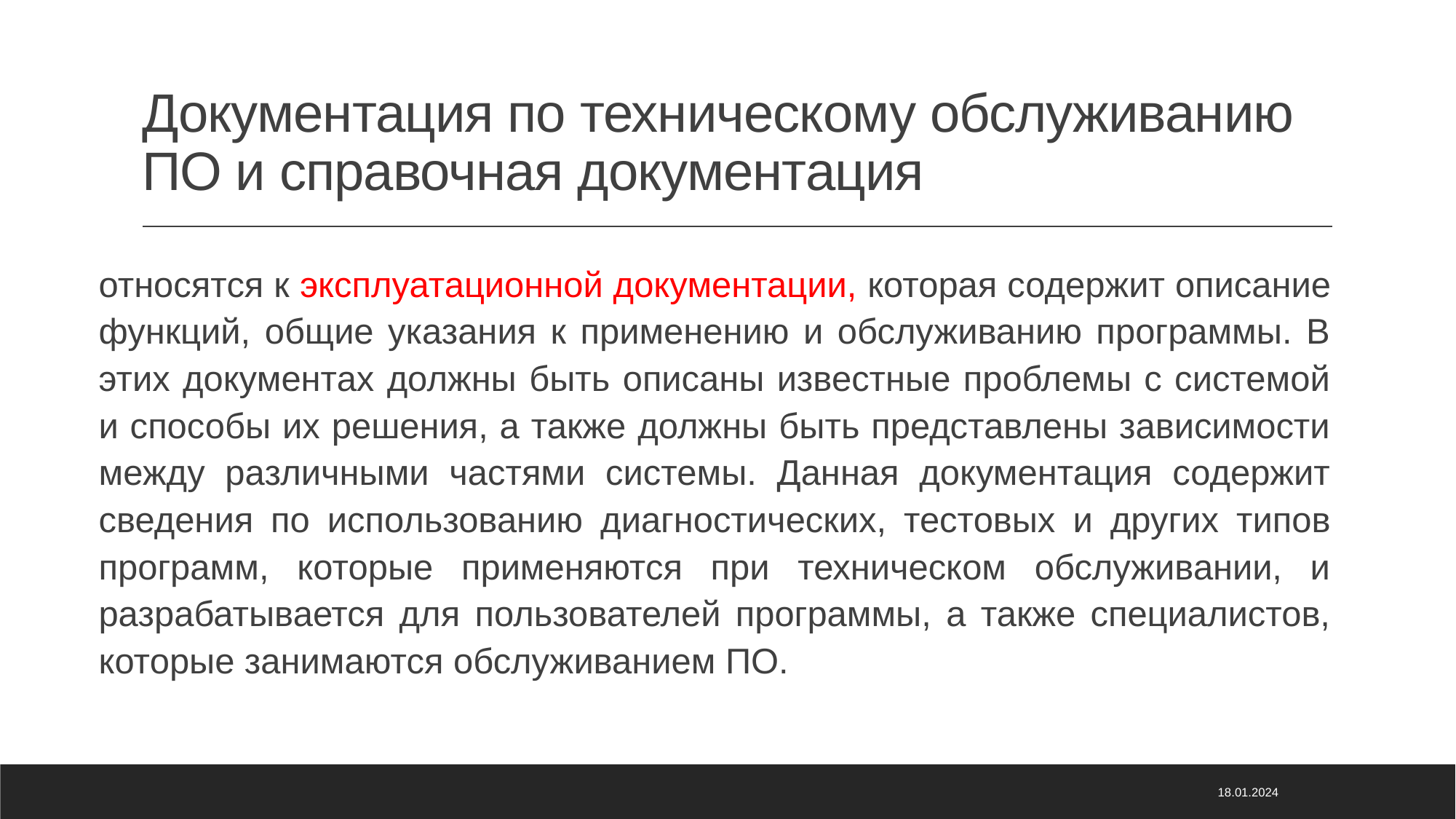

# Документация по техническому обслуживанию ПО и справочная документация
относятся к эксплуатационной документации, которая содержит описание функций, общие указания к применению и обслуживанию программы. В этих документах должны быть описаны известные проблемы с системой и способы их решения, а также должны быть представлены зависимости между различными частями системы. Данная документация содержит сведения по использованию диагностических, тестовых и других типов программ, которые применяются при техническом обслуживании, и разрабатывается для пользователей программы, а также специалистов, которые занимаются обслуживанием ПО.
18.01.2024